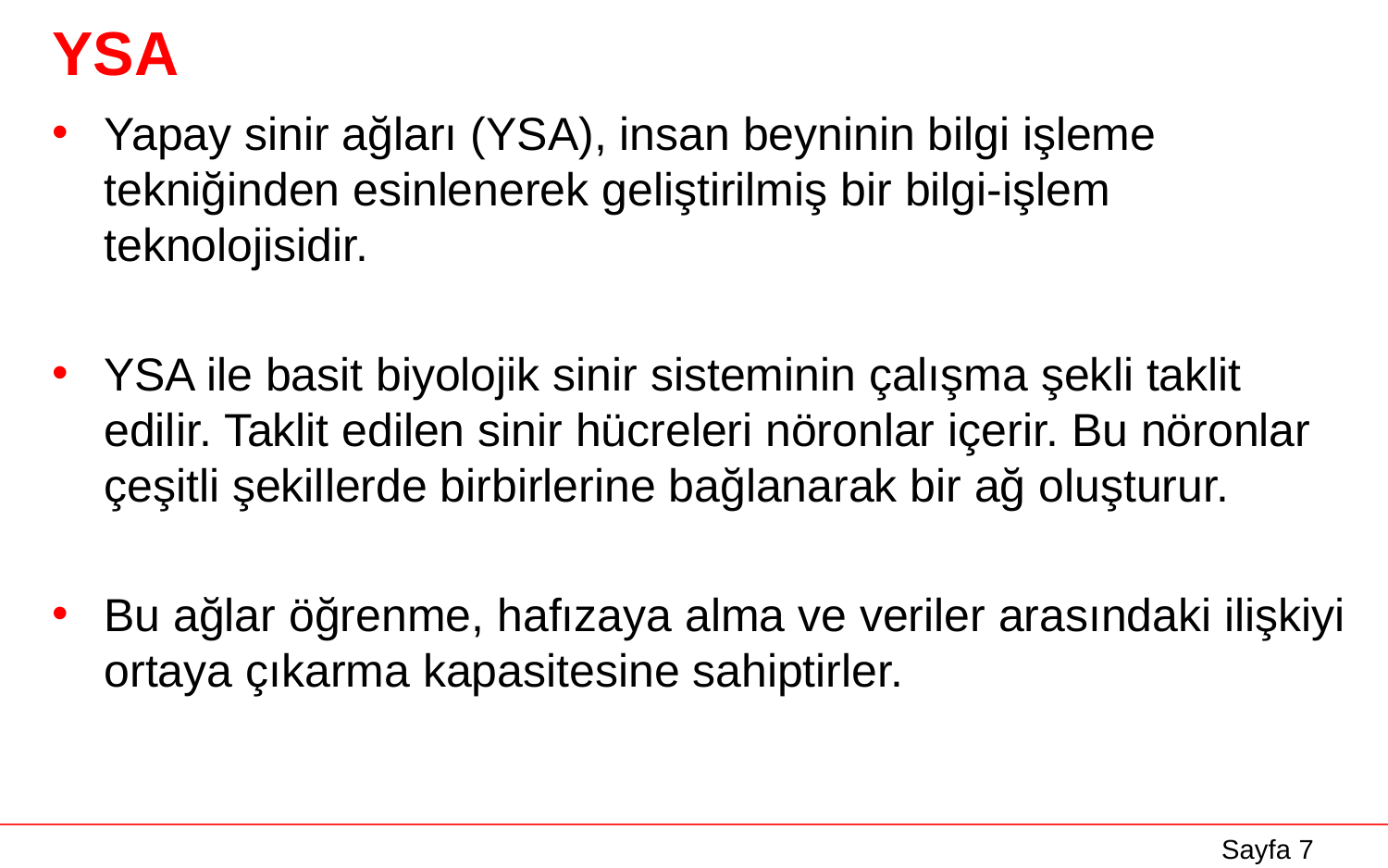

# YSA
Yapay sinir ağları (YSA), insan beyninin bilgi işleme tekniğinden esinlenerek geliştirilmiş bir bilgi-işlem teknolojisidir.

YSA ile basit biyolojik sinir sisteminin çalışma şekli taklit edilir. Taklit edilen sinir hücreleri nöronlar içerir. Bu nöronlar çeşitli şekillerde birbirlerine bağlanarak bir ağ oluşturur.

Bu ağlar öğrenme, hafızaya alma ve veriler arasındaki ilişkiyi ortaya çıkarma kapasitesine sahiptirler.